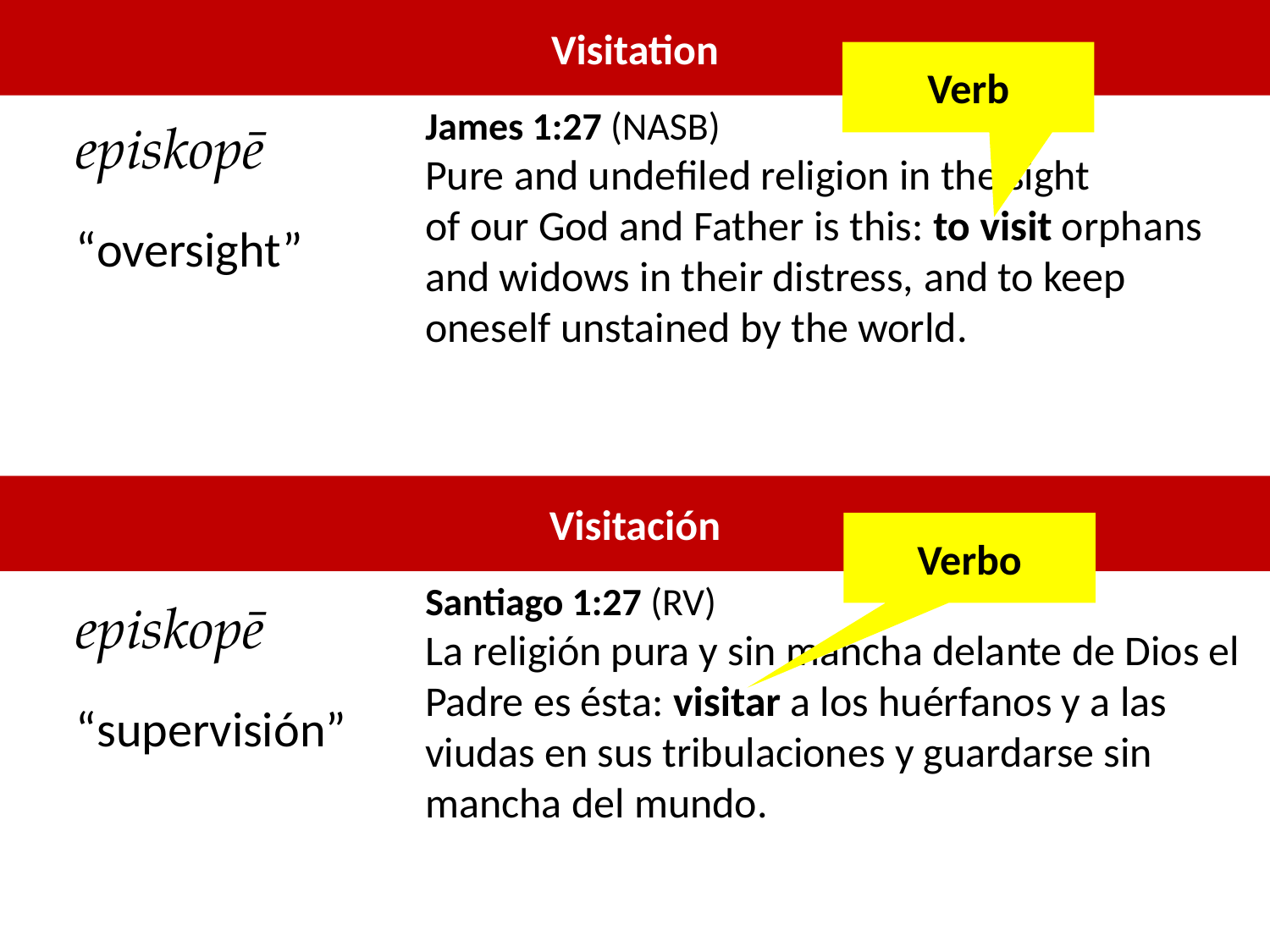

Visitation
Verb
James 1:27 (NASB)
Pure and undefiled religion in the sight of our God and Father is this: to visit orphans and widows in their distress, and to keep oneself unstained by the world.
episkopē

“oversight”
Visitación
Verbo
Santiago 1:27 (RV)
La religión pura y sin mancha delante de Dios el Padre es ésta: visitar a los huérfanos y a las viudas en sus tribulaciones y guardarse sin mancha del mundo.
episkopē

“supervisión”